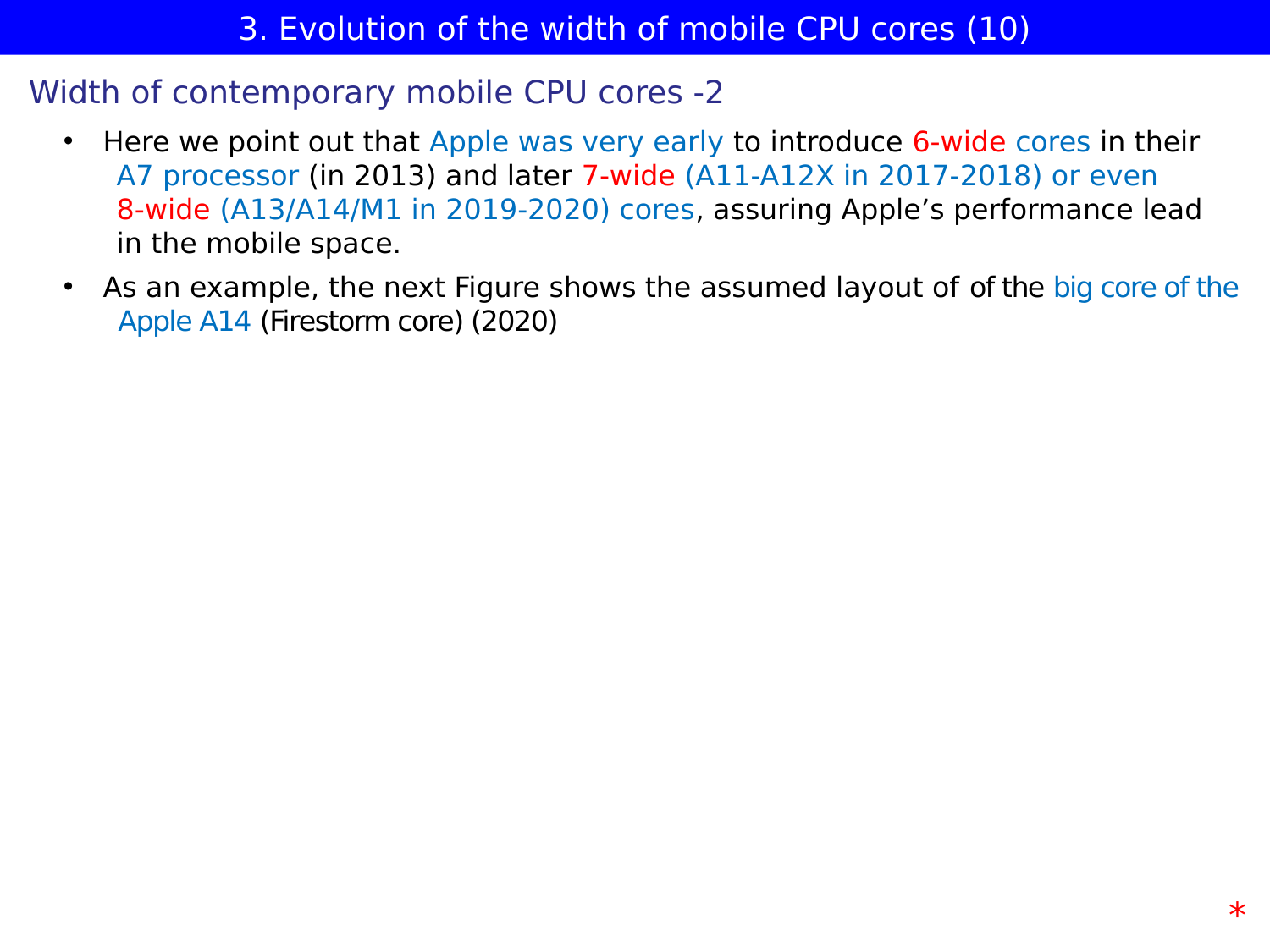

# 3. Evolution of the width of mobile CPU cores (10)
Width of contemporary mobile CPU cores -2
Here we point out that Apple was very early to introduce 6-wide cores in their
      A7 processor (in 2013) and later 7-wide (A11-A12X in 2017-2018) or even
      8-wide (A13/A14/M1 in 2019-2020) cores, assuring Apple’s performance lead
      in the mobile space.
As an example, the next Figure shows the assumed layout of of the big core of the
       Apple A14 (Firestorm core) (2020)
*